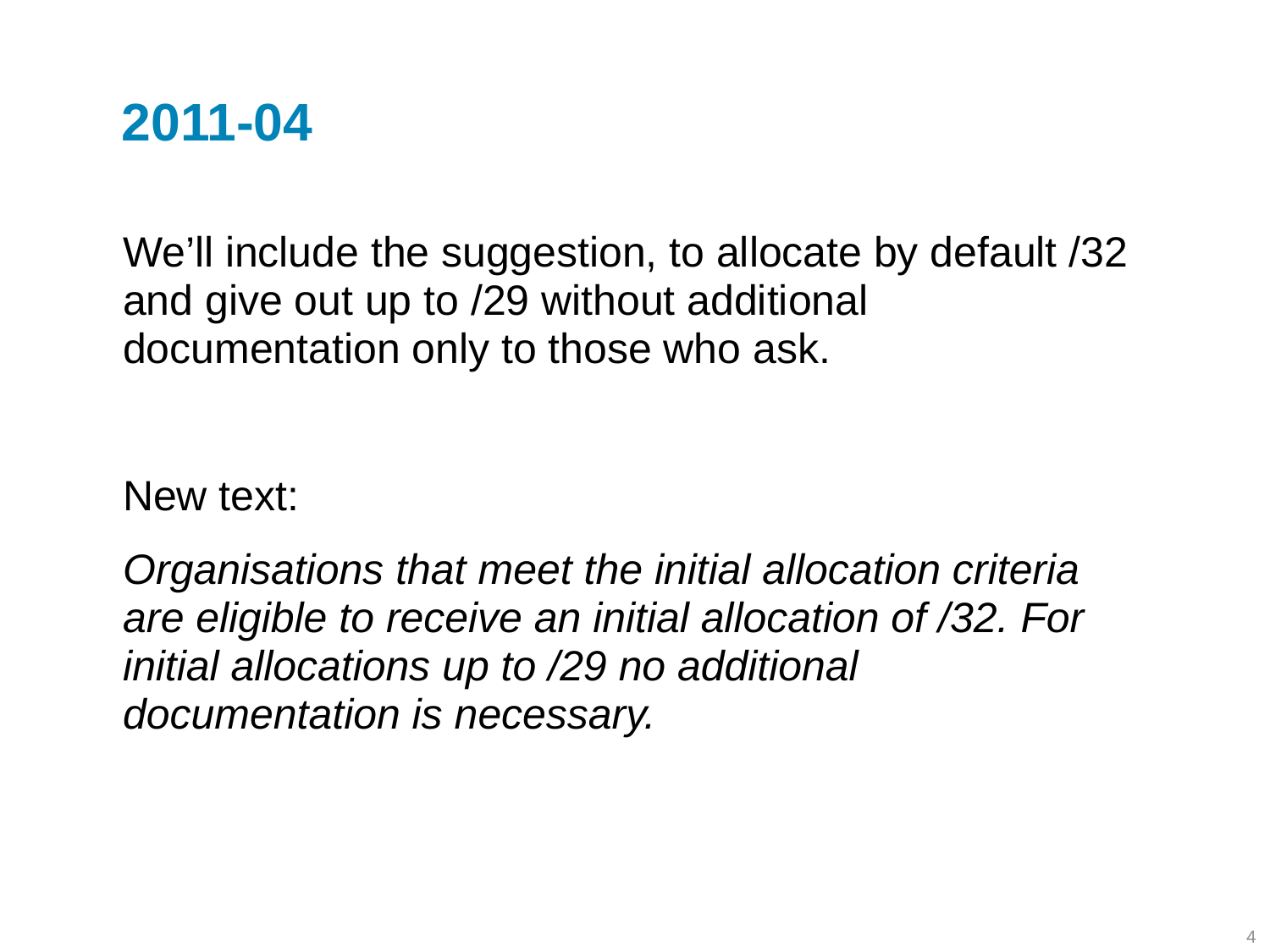

# 2011-04
We’ll include the suggestion, to allocate by default /32 and give out up to /29 without additional documentation only to those who ask.

New text:
Organisations that meet the initial allocation criteria are eligible to receive an initial allocation of /32. For initial allocations up to /29 no additional documentation is necessary.